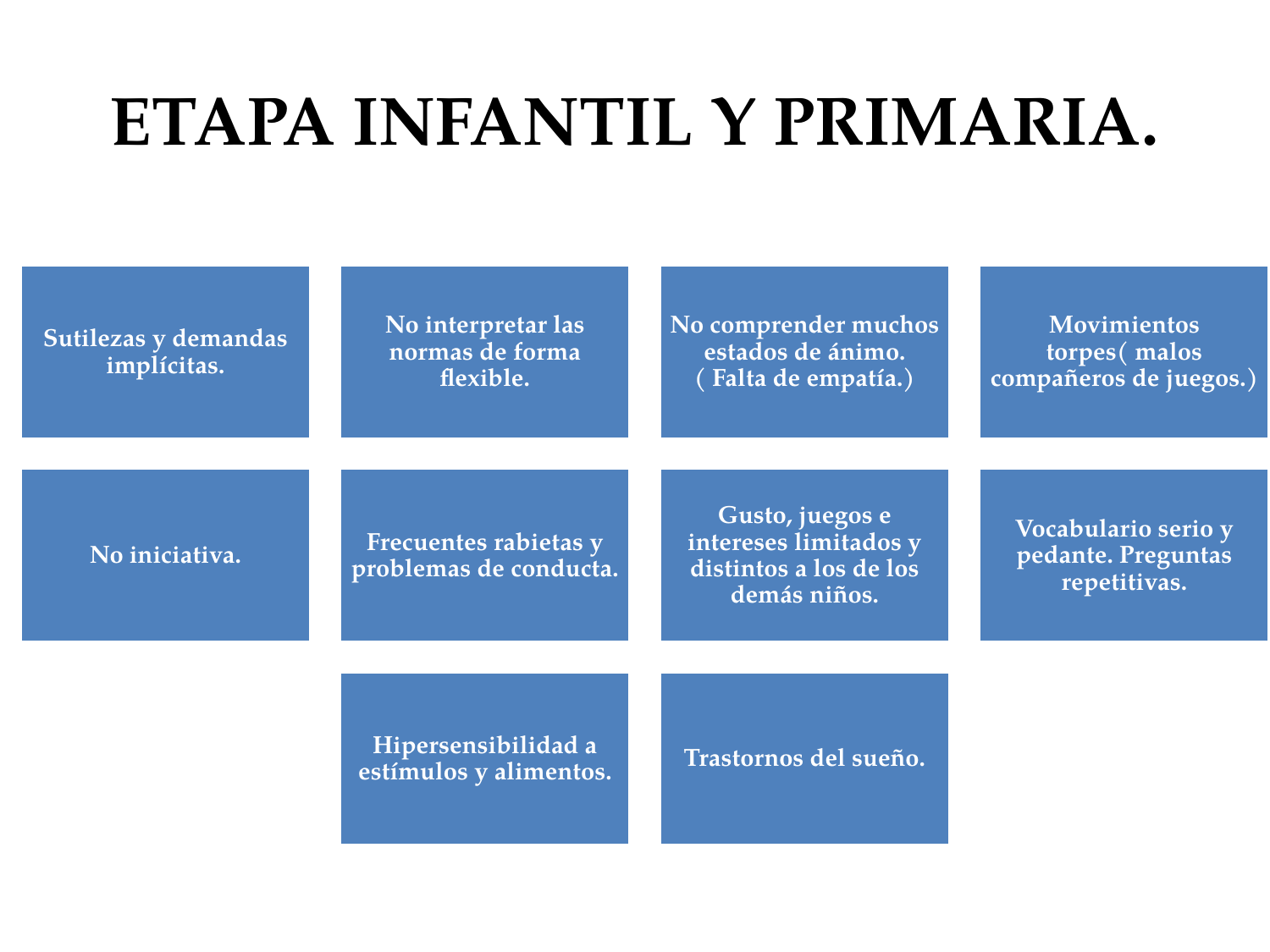

# ETAPA INFANTIL Y PRIMARIA.
Sutilezas y demandas implícitas.
No interpretar las normas de forma flexible.
No comprender muchos estados de ánimo. ( Falta de empatía.)
Movimientos torpes( malos compañeros de juegos.)
No iniciativa.
Frecuentes rabietas y problemas de conducta.
Gusto, juegos e intereses limitados y distintos a los de los demás niños.
Vocabulario serio y pedante. Preguntas repetitivas.
Hipersensibilidad a estímulos y alimentos.
Trastornos del sueño.